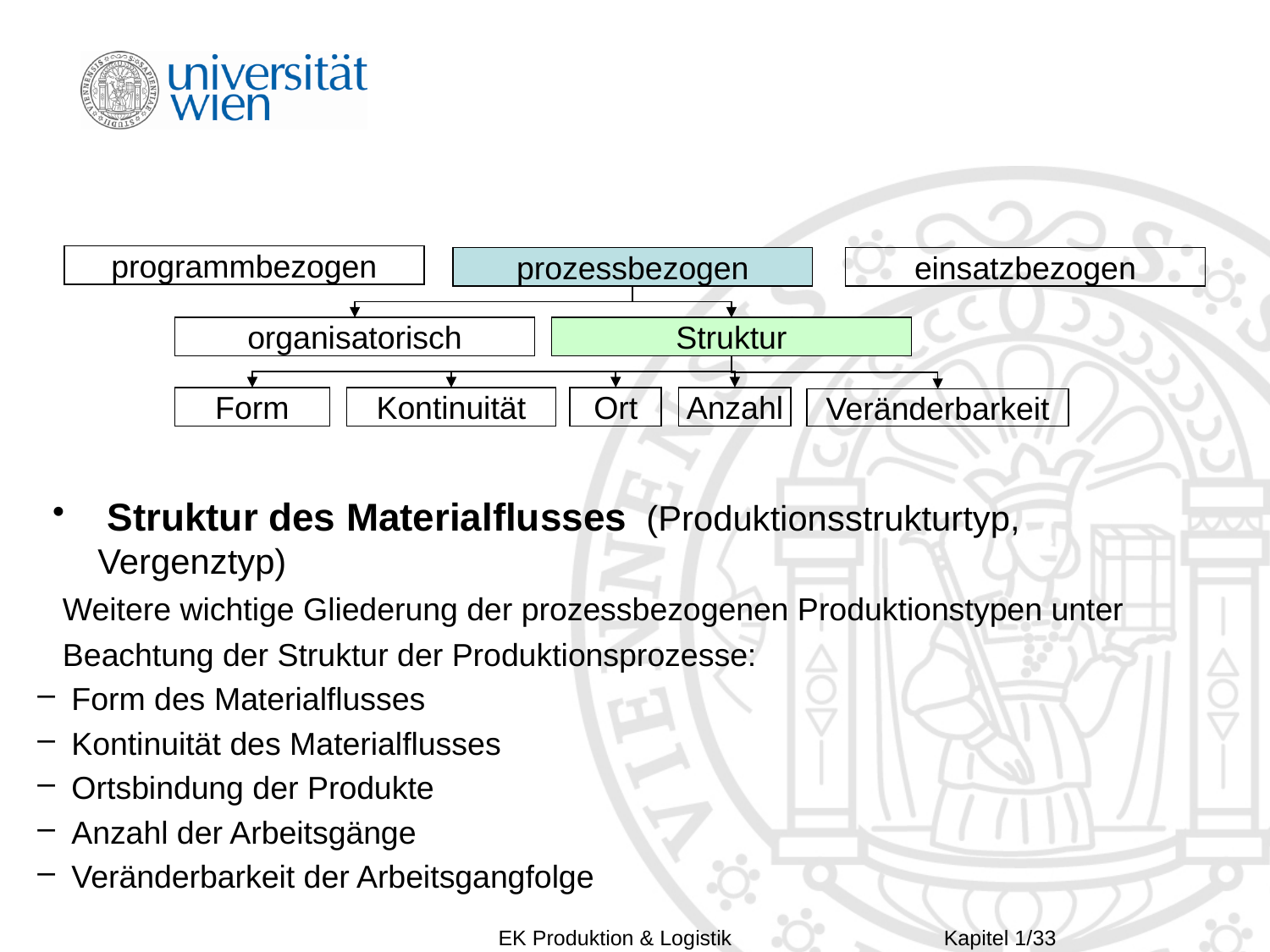

programmbezogen
einsatzbezogen
prozessbezogen
organisatorisch
Struktur
Form
Kontinuität
Ort
Anzahl
Veränderbarkeit
 Struktur des Materialflusses  (Produktionsstrukturtyp, Vergenztyp)
Weitere wichtige Gliederung der prozessbezogenen Produktionstypen unter Beachtung der Struktur der Produktionsprozesse:
 Form des Materialflusses
 Kontinuität des Materialflusses
 Ortsbindung der Produkte
 Anzahl der Arbeitsgänge
 Veränderbarkeit der Arbeitsgangfolge